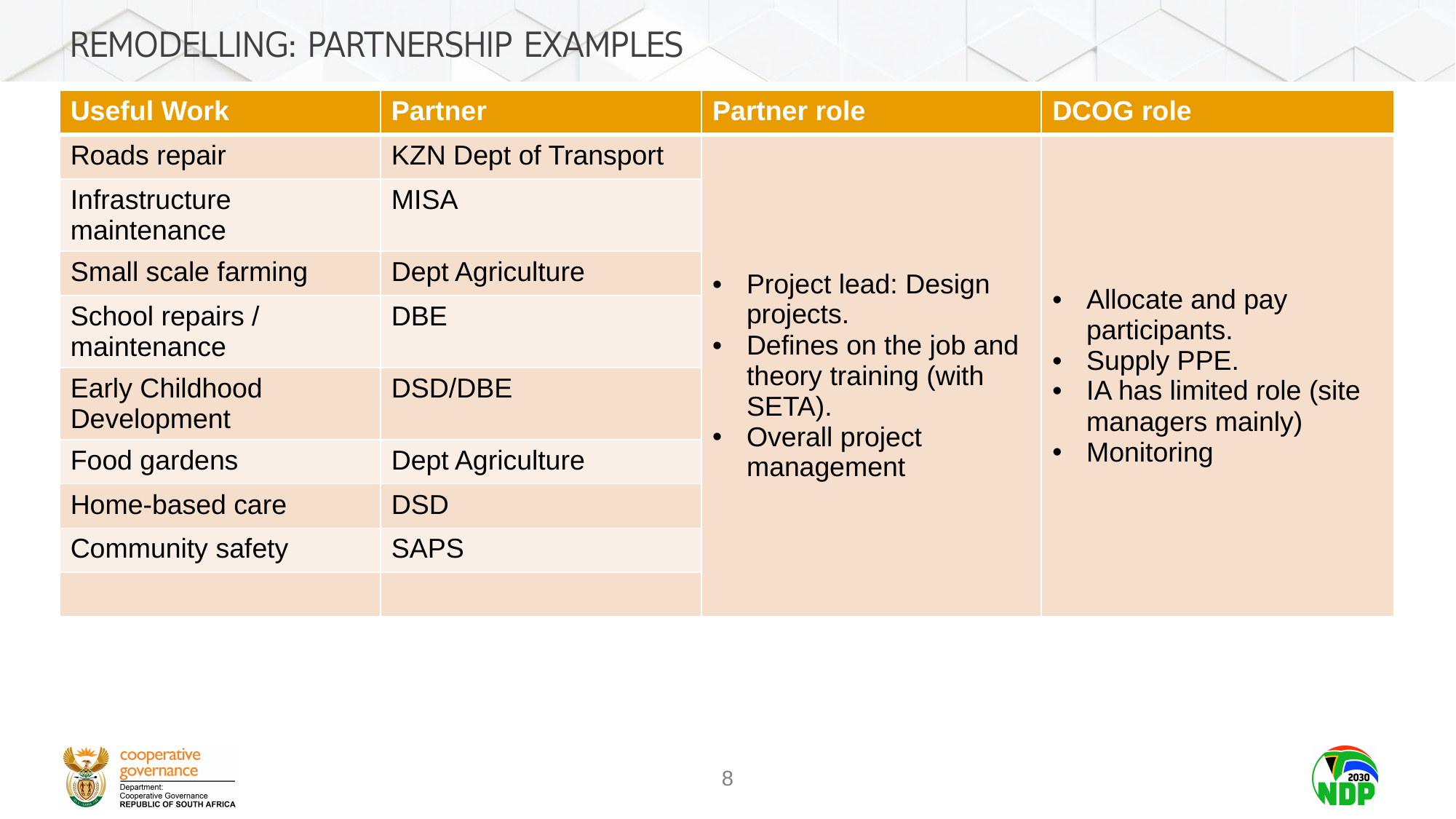

# Remodelling: partnership examples
| Useful Work | Partner | Partner role | DCOG role |
| --- | --- | --- | --- |
| Roads repair | KZN Dept of Transport | Project lead: Design projects. Defines on the job and theory training (with SETA). Overall project management | Allocate and pay participants. Supply PPE. IA has limited role (site managers mainly) Monitoring |
| Infrastructure maintenance | MISA |  |  |
| Small scale farming | Dept Agriculture |  |  |
| School repairs / maintenance | DBE |  |  |
| Early Childhood Development | DSD/DBE |  |  |
| Food gardens | Dept Agriculture |  |  |
| Home-based care | DSD |  |  |
| Community safety | SAPS |  |  |
|  |  |  |  |